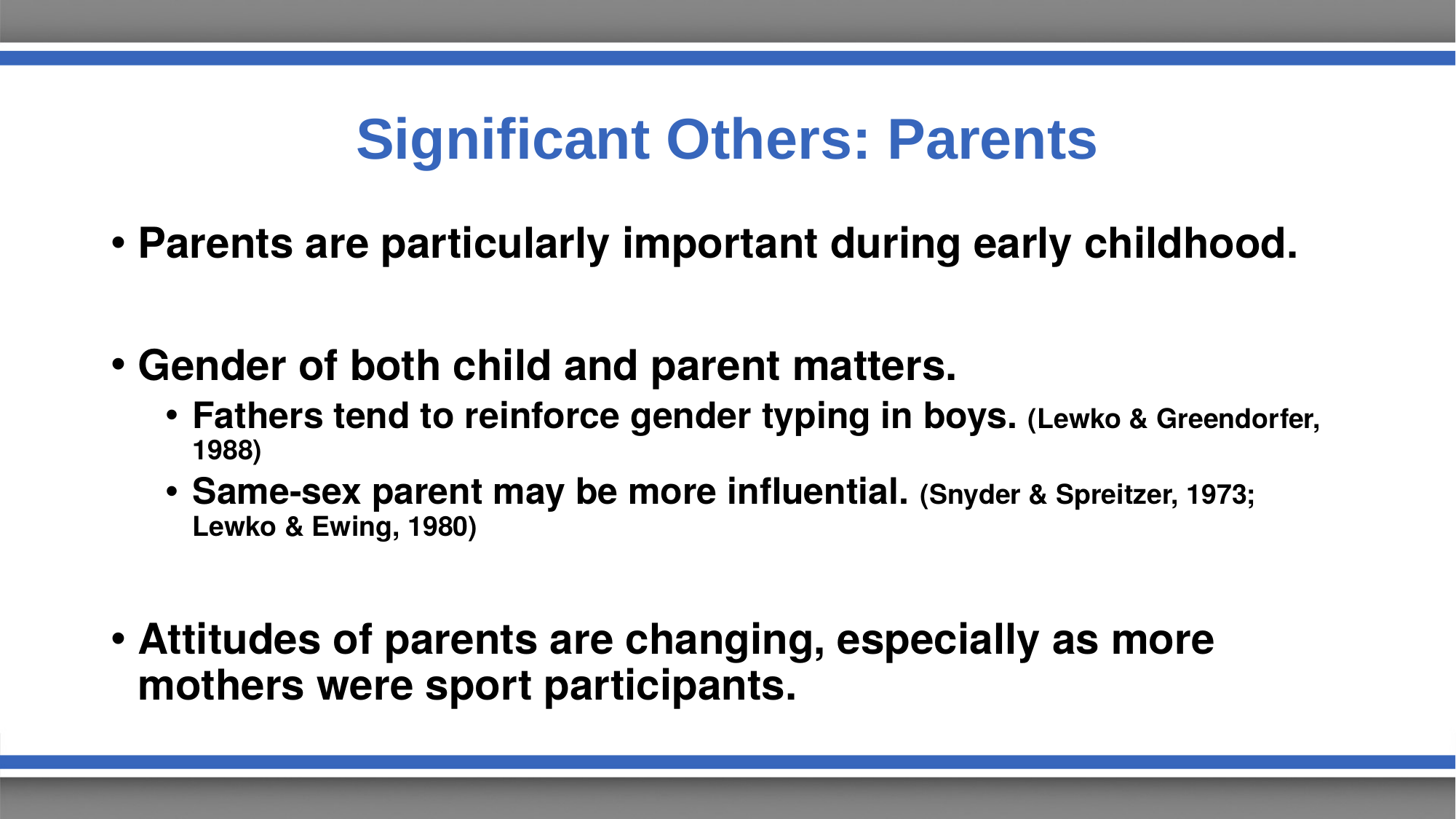

# Significant Others: Parents
Parents are particularly important during early childhood.

Gender of both child and parent matters.
Fathers tend to reinforce gender typing in boys. (Lewko & Greendorfer, 1988)
Same-sex parent may be more influential. (Snyder & Spreitzer, 1973; Lewko & Ewing, 1980)

Attitudes of parents are changing, especially as more mothers were sport participants.